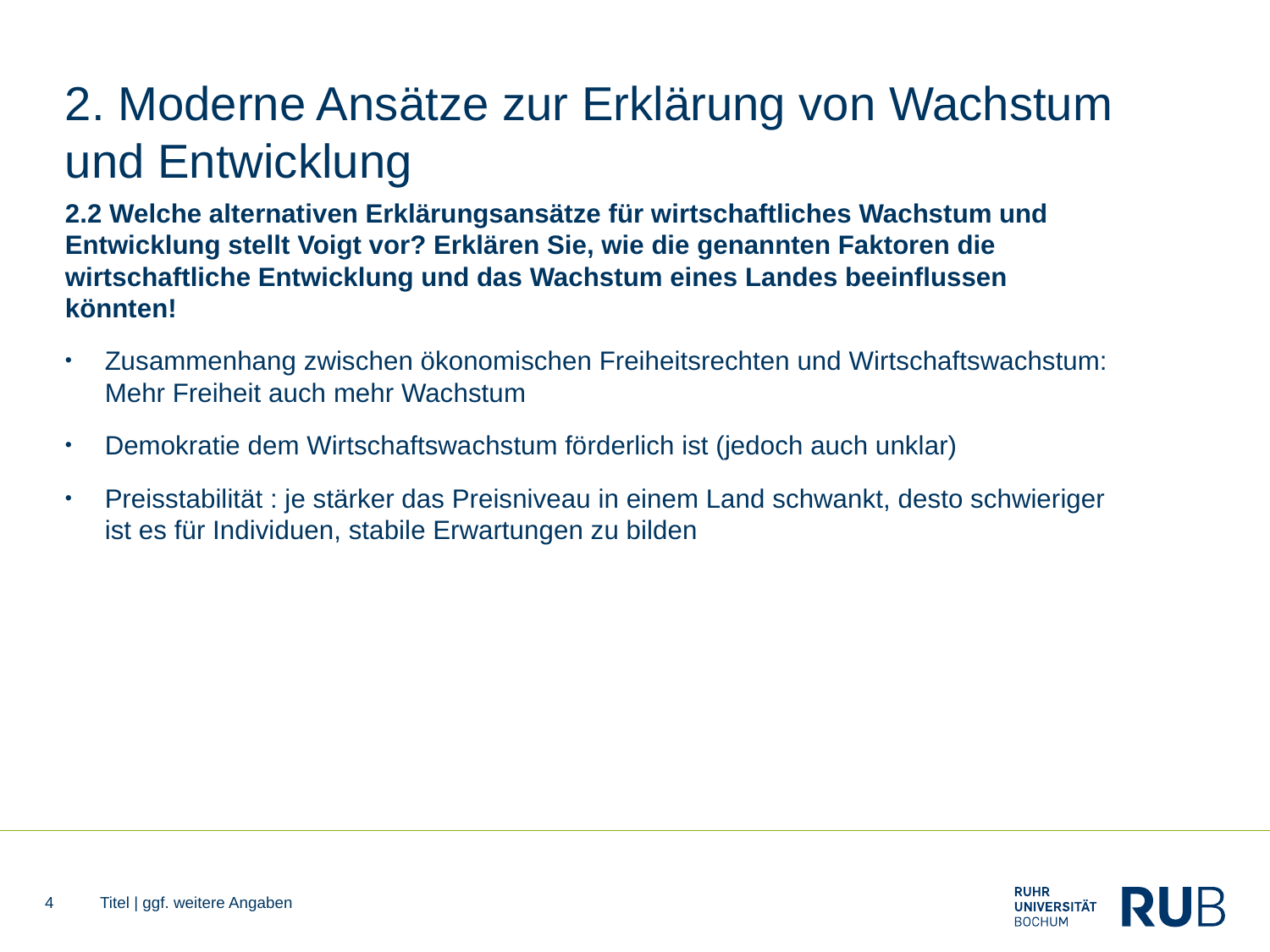

# 2. Moderne Ansätze zur Erklärung von Wachstum und Entwicklung
2.2 Welche alternativen Erklärungsansätze für wirtschaftliches Wachstum und Entwicklung stellt Voigt vor? Erklären Sie, wie die genannten Faktoren die wirtschaftliche Entwicklung und das Wachstum eines Landes beeinflussen könnten!
Zusammenhang zwischen ökonomischen Freiheitsrechten und Wirtschaftswachstum: Mehr Freiheit auch mehr Wachstum
Demokratie dem Wirtschaftswachstum förderlich ist (jedoch auch unklar)
Preisstabilität : je stärker das Preisniveau in einem Land schwankt, desto schwieriger ist es für Individuen, stabile Erwartungen zu bilden

4
Titel | ggf. weitere Angaben